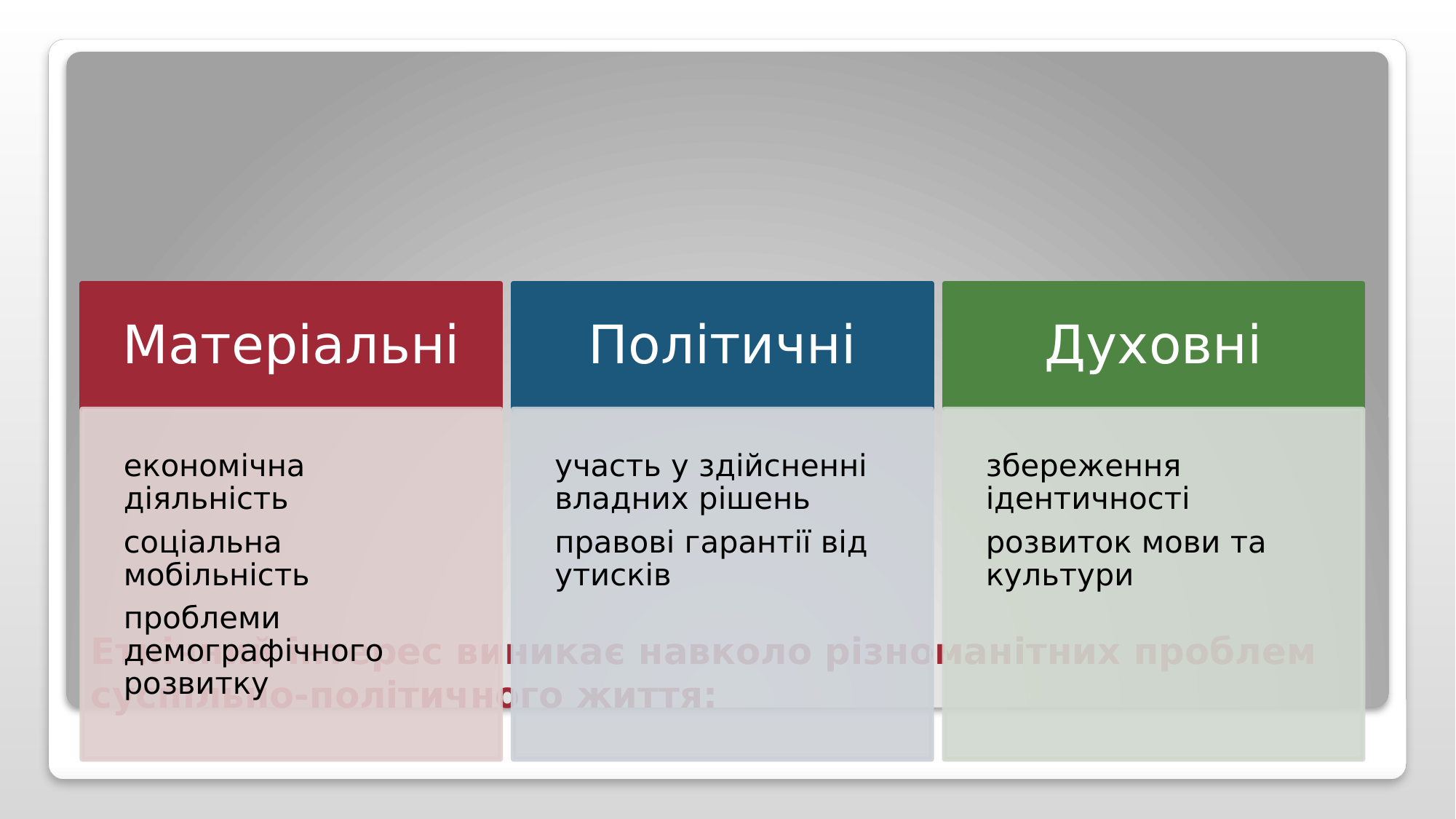

Матеріальні
економічна діяльність
соціальна мобільність
проблеми демографічного розвитку
Політичні
участь у здійсненні владних рішень
правові гарантії від утисків
Духовні
збереження ідентичності
розвиток мови та культури
# Етнічний інтерес виникає навколо різноманітних проблем суспільно-політичного життя: